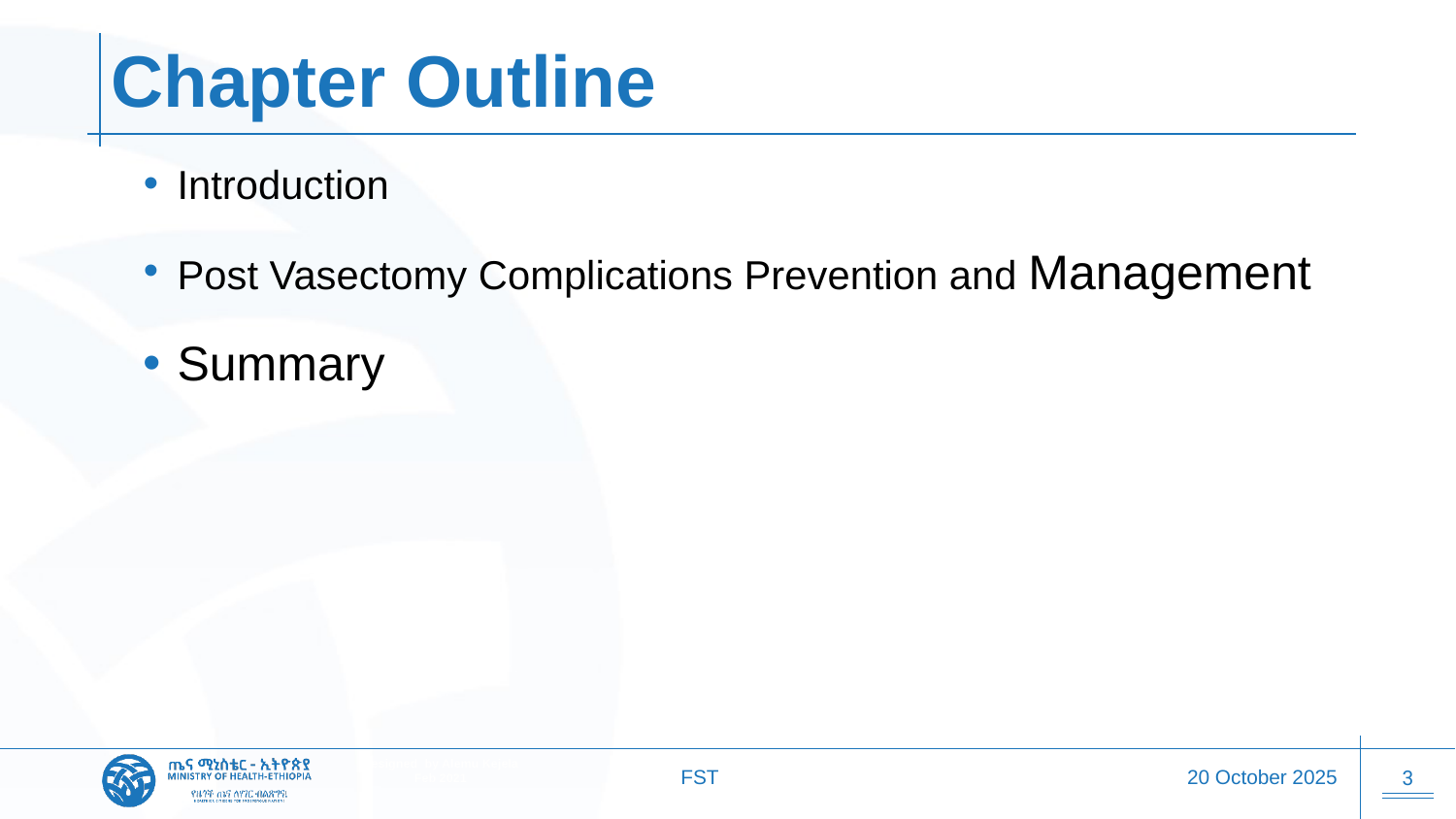

# Chapter Outline
Introduction
Post Vasectomy Complications Prevention and Management
Summary
FST
20 October 2025
3